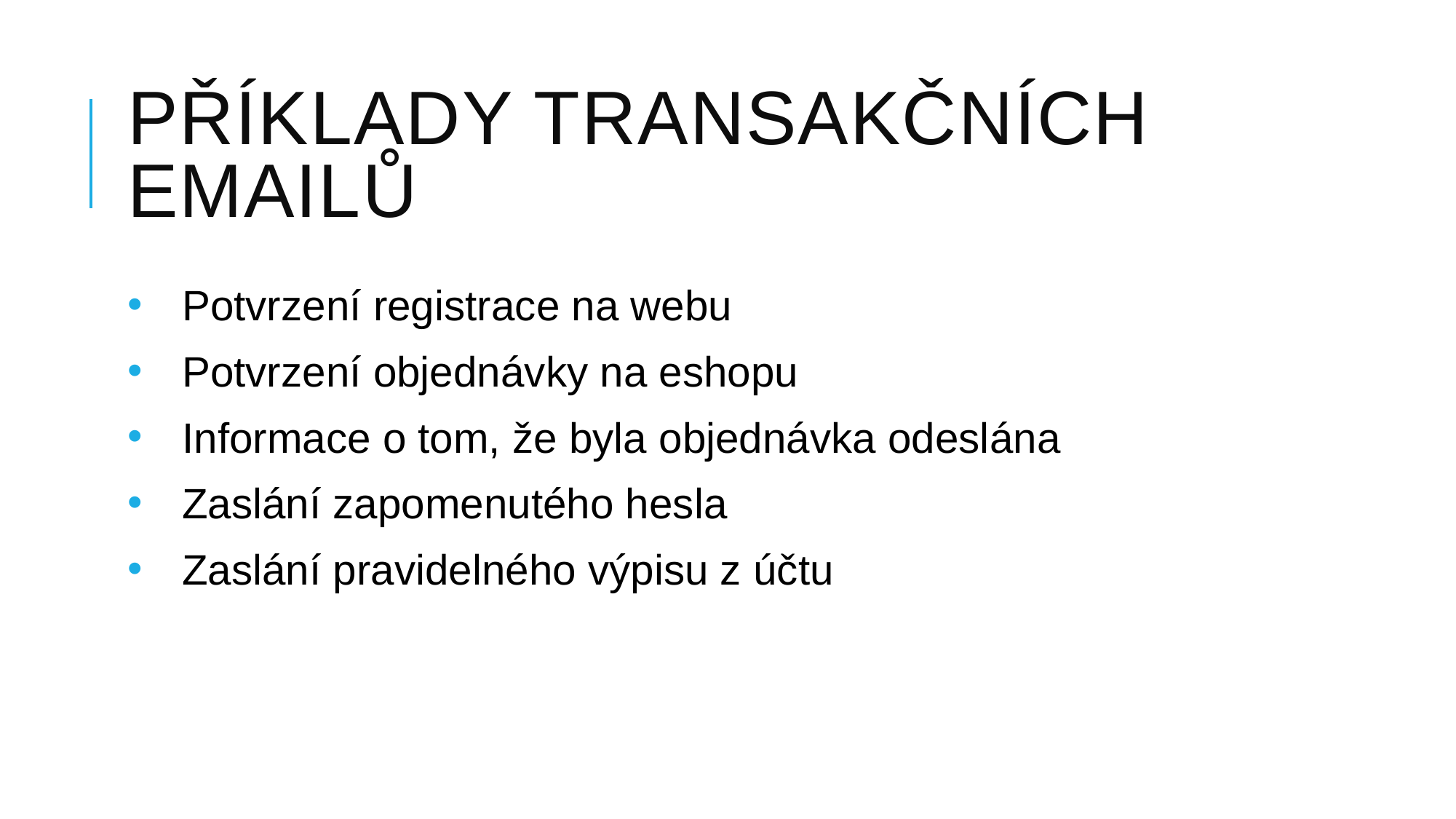

# Příklady transakčních emailů
Potvrzení registrace na webu
Potvrzení objednávky na eshopu
Informace o tom, že byla objednávka odeslána
Zaslání zapomenutého hesla
Zaslání pravidelného výpisu z účtu